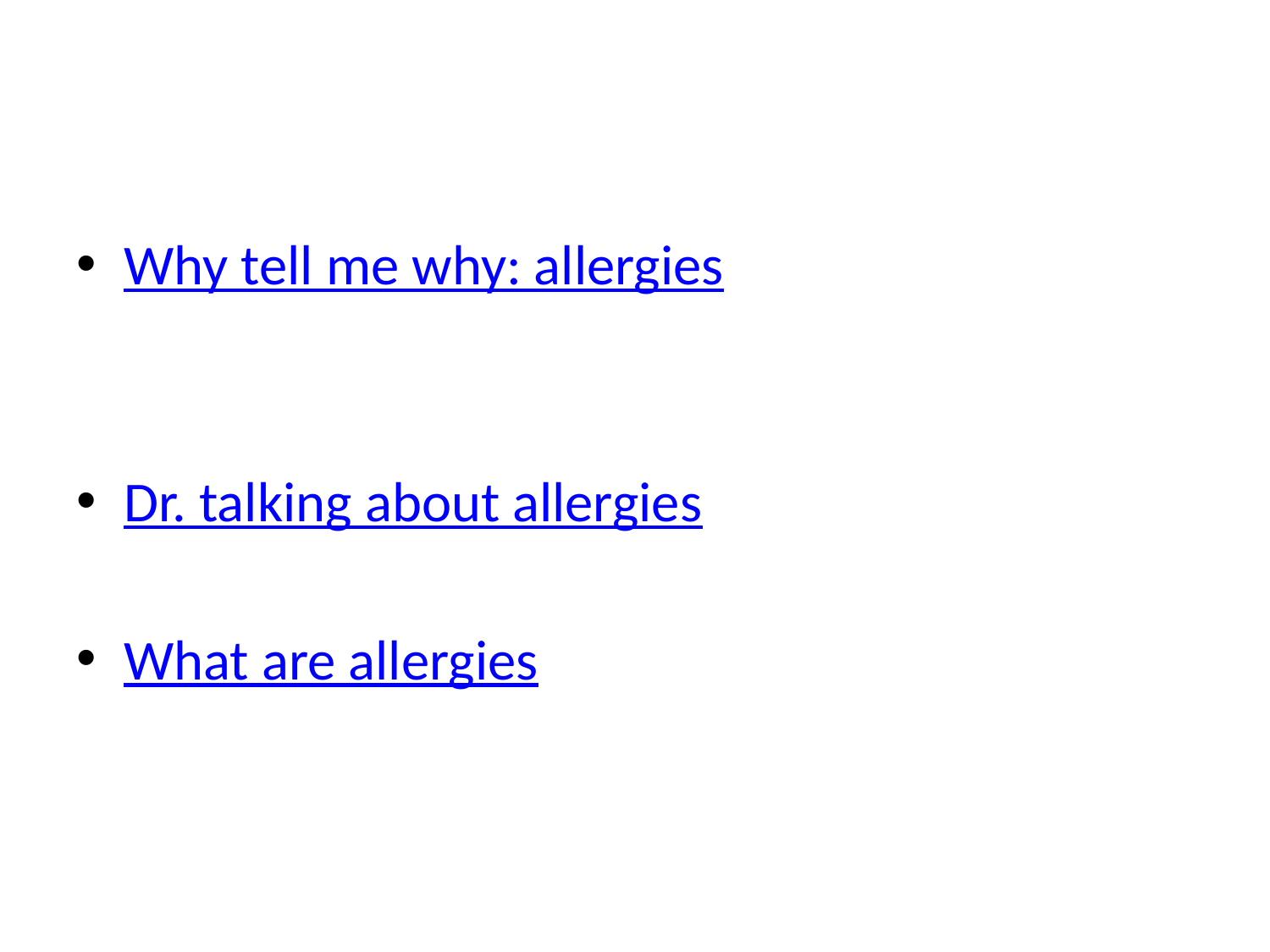

#
Why tell me why: allergies

Dr. talking about allergies

What are allergies